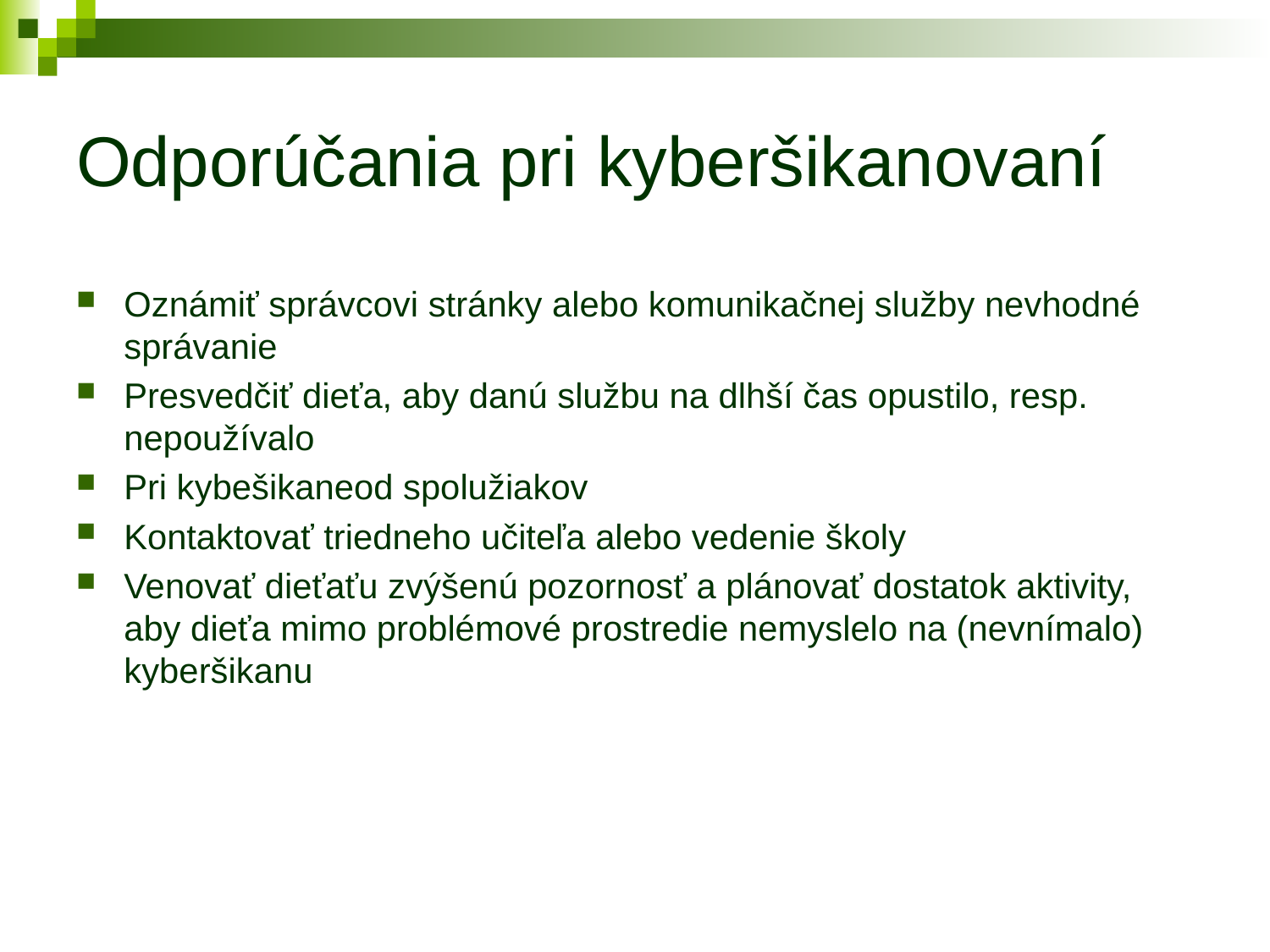

# Odporúčania pri kyberšikanovaní
Oznámiť správcovi stránky alebo komunikačnej služby nevhodné správanie
Presvedčiť dieťa, aby danú službu na dlhší čas opustilo, resp. nepoužívalo
Pri kybešikaneod spolužiakov
Kontaktovať triedneho učiteľa alebo vedenie školy
Venovať dieťaťu zvýšenú pozornosť a plánovať dostatok aktivity, aby dieťa mimo problémové prostredie nemyslelo na (nevnímalo) kyberšikanu